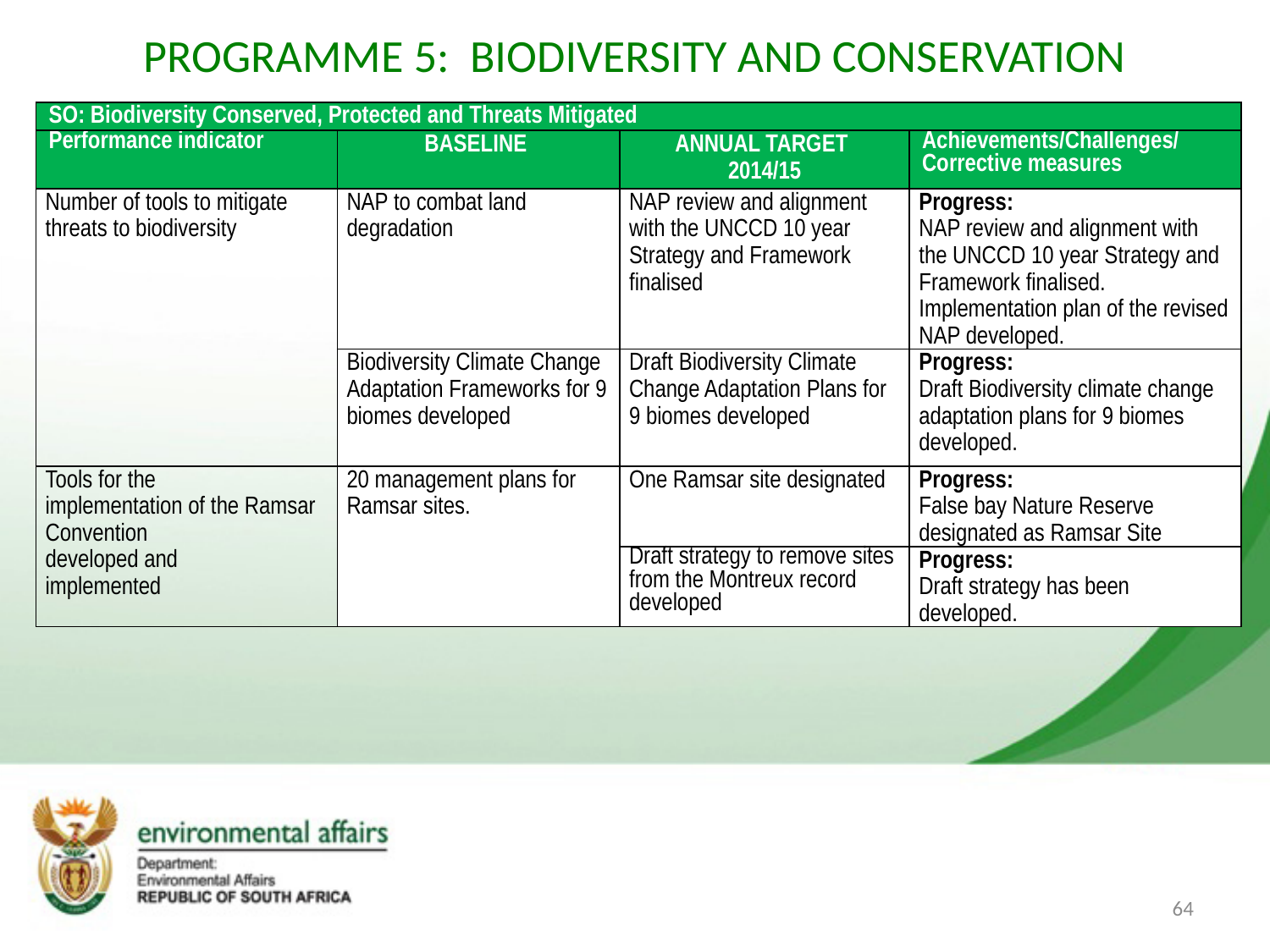

# PROGRAMME 5:  BIODIVERSITY AND CONSERVATION
| SO: Biodiversity Conserved, Protected and Threats Mitigated |  |  |  |
| --- | --- | --- | --- |
| Performance indicator | BASELINE | ANNUAL TARGET 2014/15 | Achievements/Challenges/Corrective measures |
| Number of tools to mitigate threats to biodiversity | NAP to combat land degradation | NAP review and alignment with the UNCCD 10 year Strategy and Framework finalised | Progress: NAP review and alignment with the UNCCD 10 year Strategy and Framework finalised. Implementation plan of the revised NAP developed. |
|  | Biodiversity Climate Change Adaptation Frameworks for 9 biomes developed | Draft Biodiversity Climate Change Adaptation Plans for 9 biomes developed | Progress: Draft Biodiversity climate change adaptation plans for 9 biomes developed. |
| Tools for the implementation of the Ramsar Convention developed and implemented | 20 management plans for Ramsar sites. | One Ramsar site designated | Progress: False bay Nature Reserve designated as Ramsar Site |
|  |  | Draft strategy to remove sites from the Montreux record developed | Progress: Draft strategy has been developed. |
64